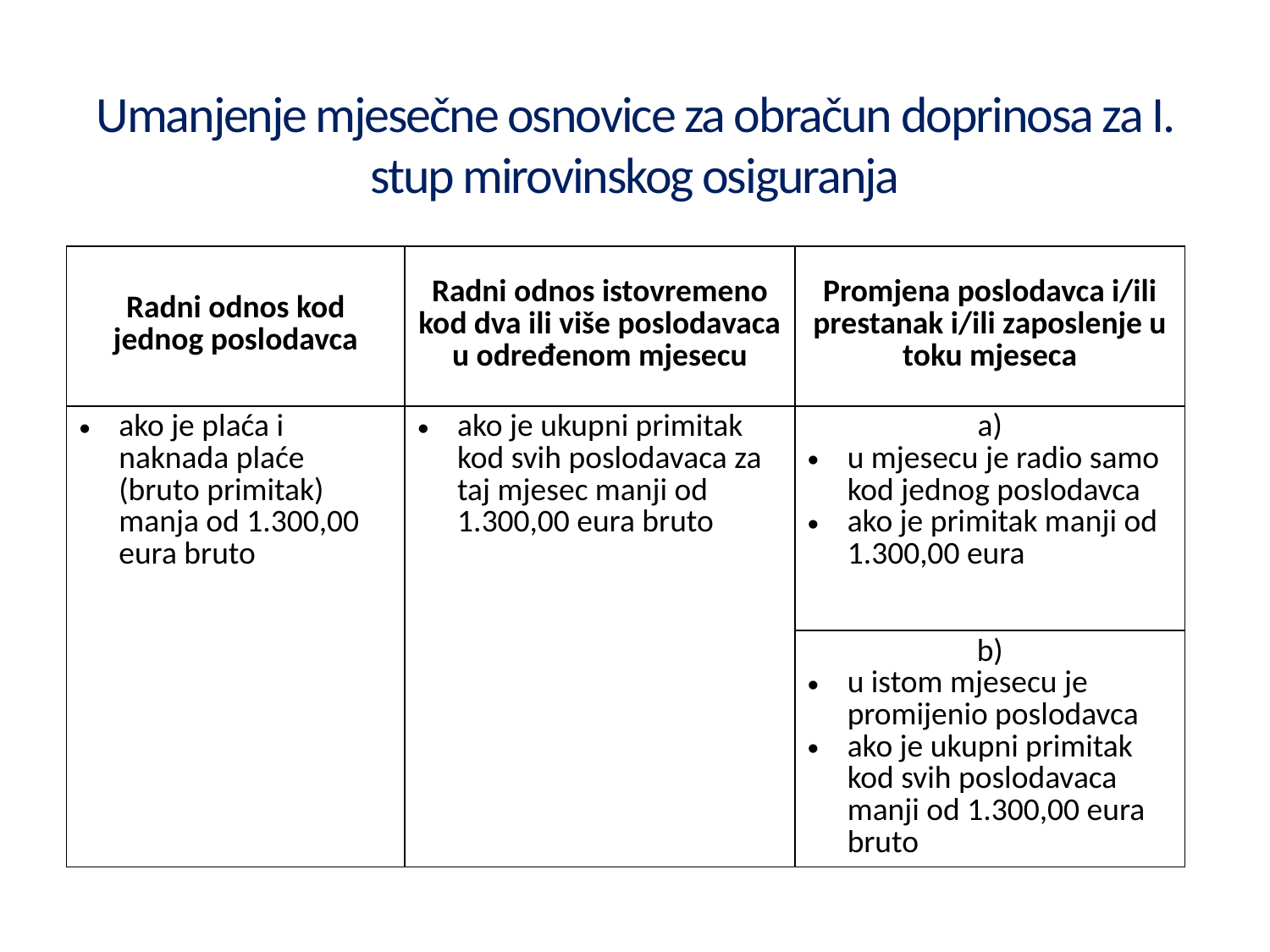

# Umanjenje mjesečne osnovice za obračun doprinosa za I. stup mirovinskog osiguranja
| Radni odnos kod jednog poslodavca | Radni odnos istovremeno kod dva ili više poslodavaca u određenom mjesecu | Promjena poslodavca i/ili prestanak i/ili zaposlenje u toku mjeseca |
| --- | --- | --- |
| ako je plaća i naknada plaće (bruto primitak) manja od 1.300,00 eura bruto | ako je ukupni primitak kod svih poslodavaca za taj mjesec manji od 1.300,00 eura bruto | a) u mjesecu je radio samo kod jednog poslodavca ako je primitak manji od 1.300,00 eura |
|  |  | b) u istom mjesecu je promijenio poslodavca ako je ukupni primitak kod svih poslodavaca manji od 1.300,00 eura bruto |